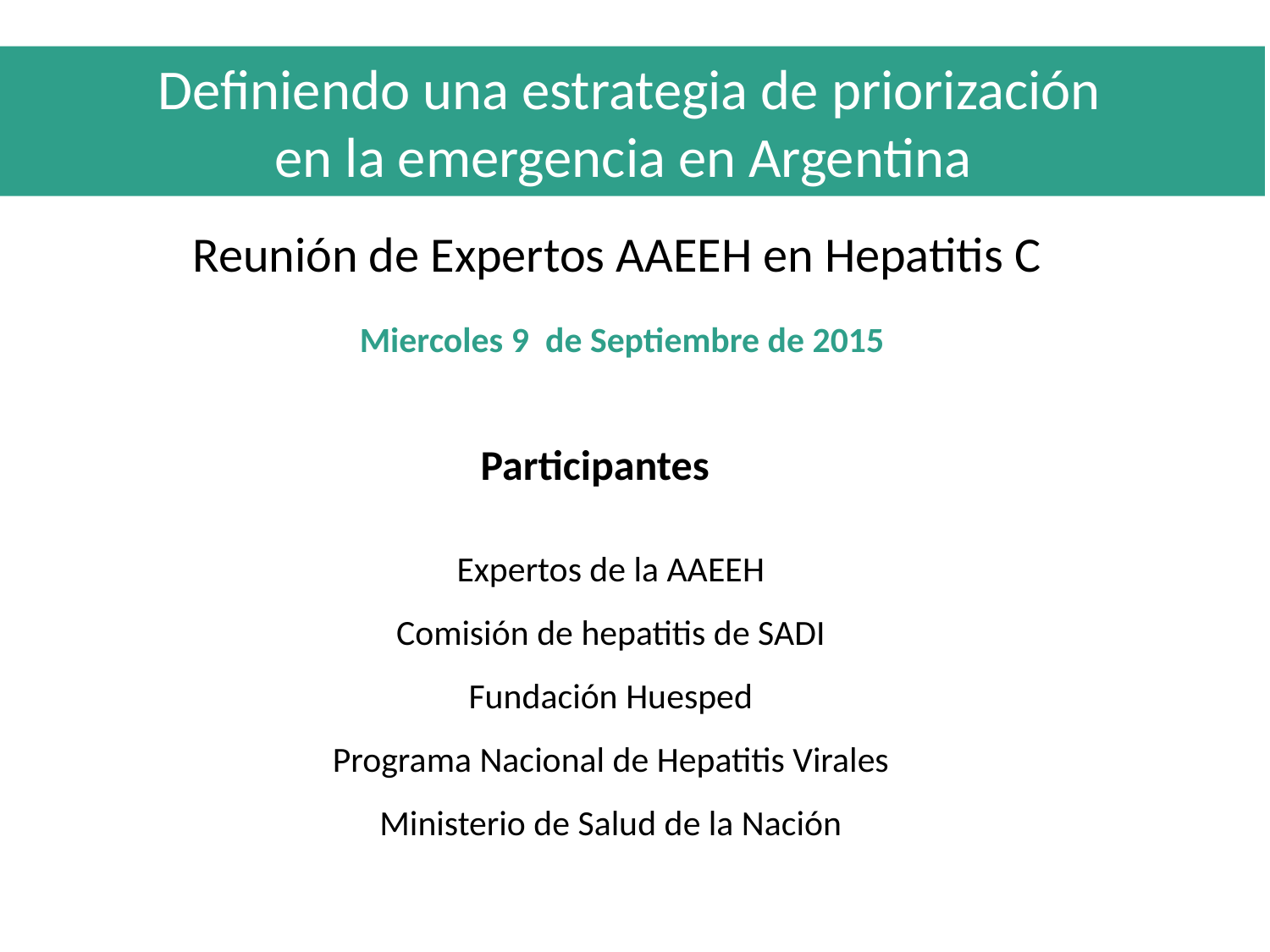

Definiendo una estrategia de priorización
en la emergencia en Argentina
Reunión de Expertos AAEEH en Hepatitis C
Miercoles 9  de Septiembre de 2015
Participantes
Expertos de la AAEEH
Comisión de hepatitis de SADI
Fundación Huesped
Programa Nacional de Hepatitis Virales
Ministerio de Salud de la Nación